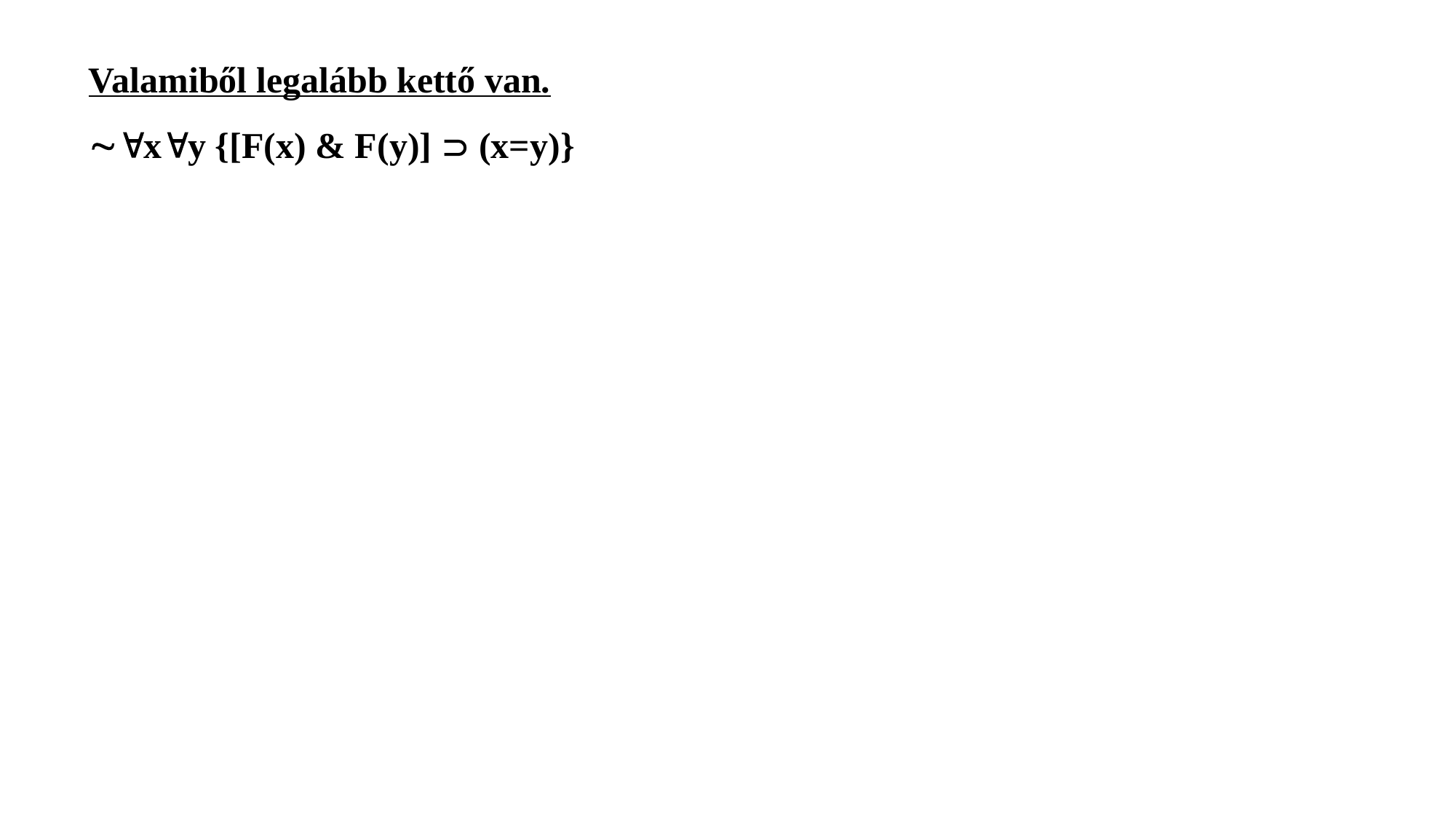

Valamiből legalább kettő van.
∼∀x∀y {[F(x) & F(y)] ⊃ (x=y)}